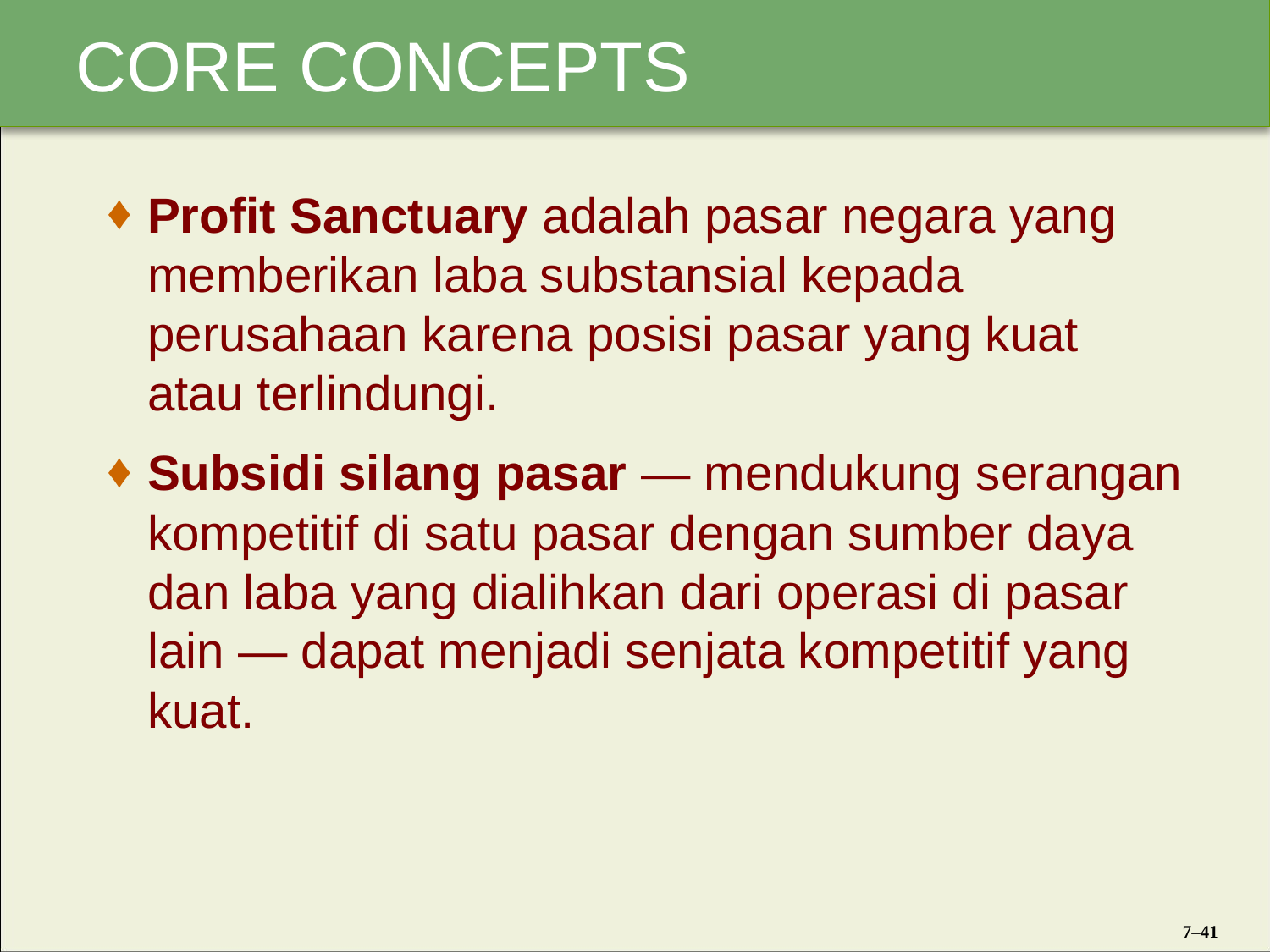

Profit Sanctuary adalah pasar negara yang memberikan laba substansial kepada perusahaan karena posisi pasar yang kuat atau terlindungi.
Subsidi silang pasar — mendukung serangan kompetitif di satu pasar dengan sumber daya dan laba yang dialihkan dari operasi di pasar lain — dapat menjadi senjata kompetitif yang kuat.
7–41